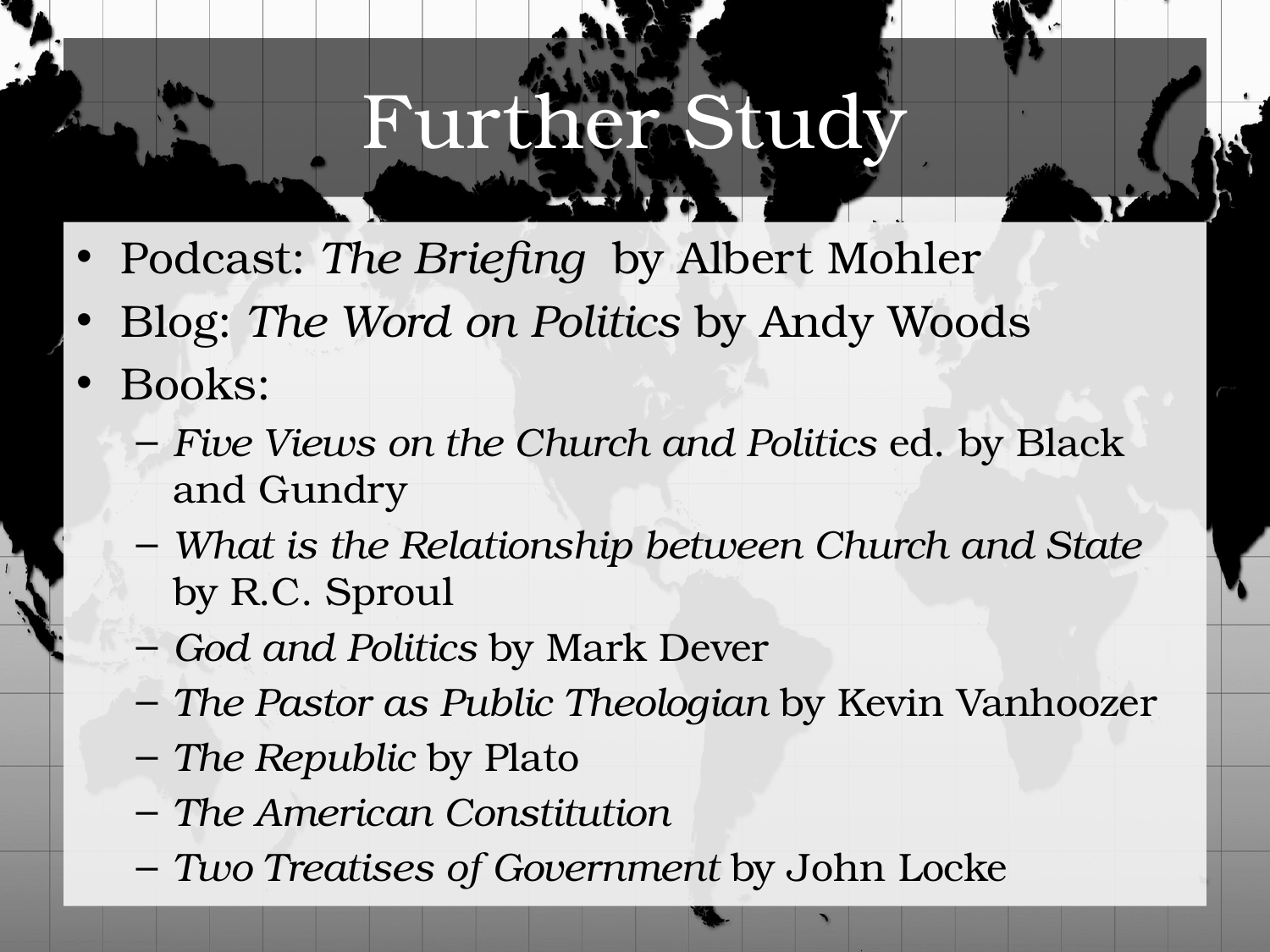

# Further Study
Podcast: The Briefing  by Albert Mohler
Blog: The Word on Politics by Andy Woods
Books:
Five Views on the Church and Politics ed. by Black and Gundry
What is the Relationship between Church and State by R.C. Sproul
God and Politics by Mark Dever
The Pastor as Public Theologian by Kevin Vanhoozer
The Republic by Plato
The American Constitution
Two Treatises of Government by John Locke